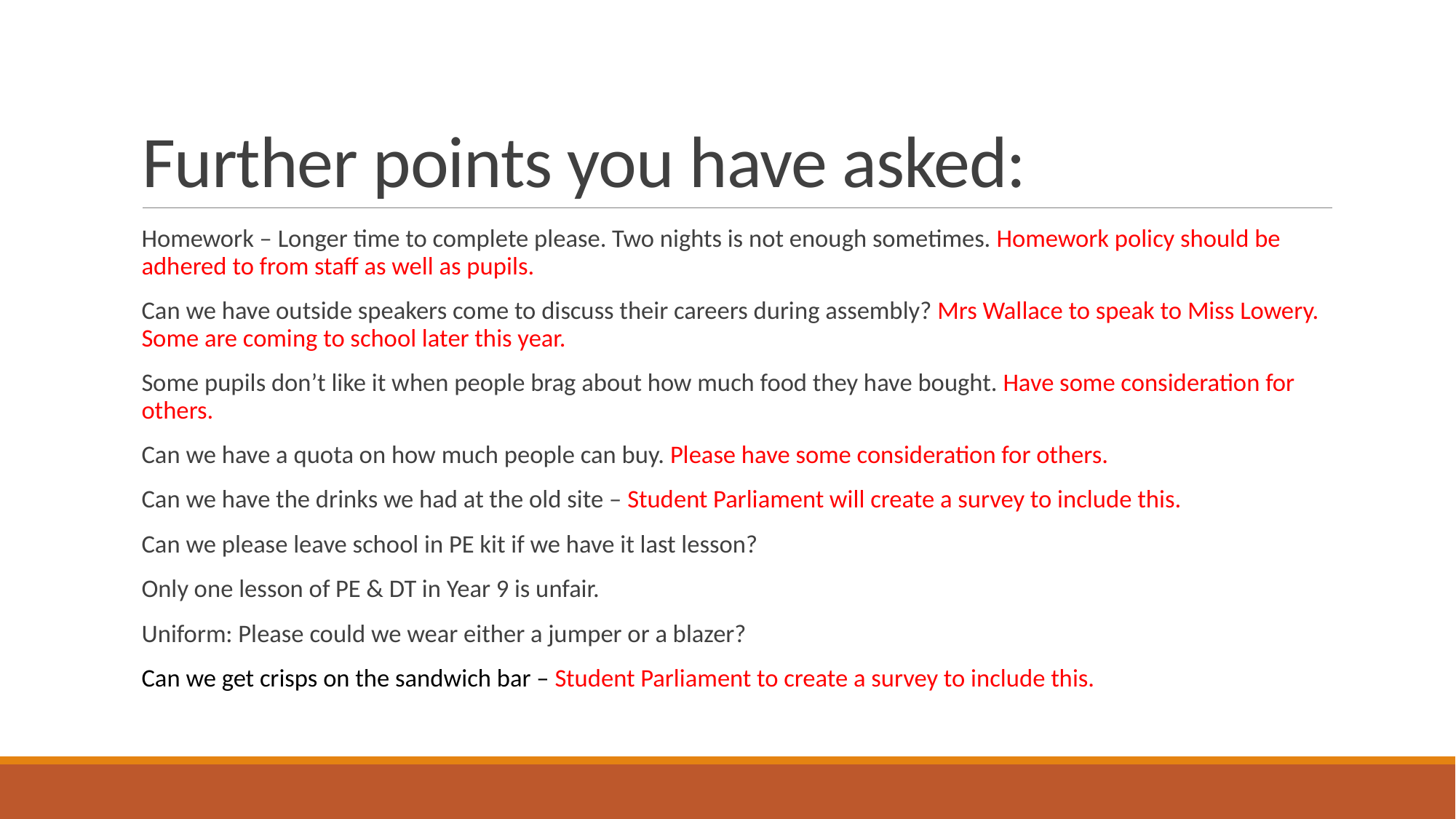

# Further points you have asked:
Homework – Longer time to complete please. Two nights is not enough sometimes. Homework policy should be adhered to from staff as well as pupils.
Can we have outside speakers come to discuss their careers during assembly? Mrs Wallace to speak to Miss Lowery. Some are coming to school later this year.
Some pupils don’t like it when people brag about how much food they have bought. Have some consideration for others.
Can we have a quota on how much people can buy. Please have some consideration for others.
Can we have the drinks we had at the old site – Student Parliament will create a survey to include this.
Can we please leave school in PE kit if we have it last lesson?
Only one lesson of PE & DT in Year 9 is unfair.
Uniform: Please could we wear either a jumper or a blazer?
Can we get crisps on the sandwich bar – Student Parliament to create a survey to include this.